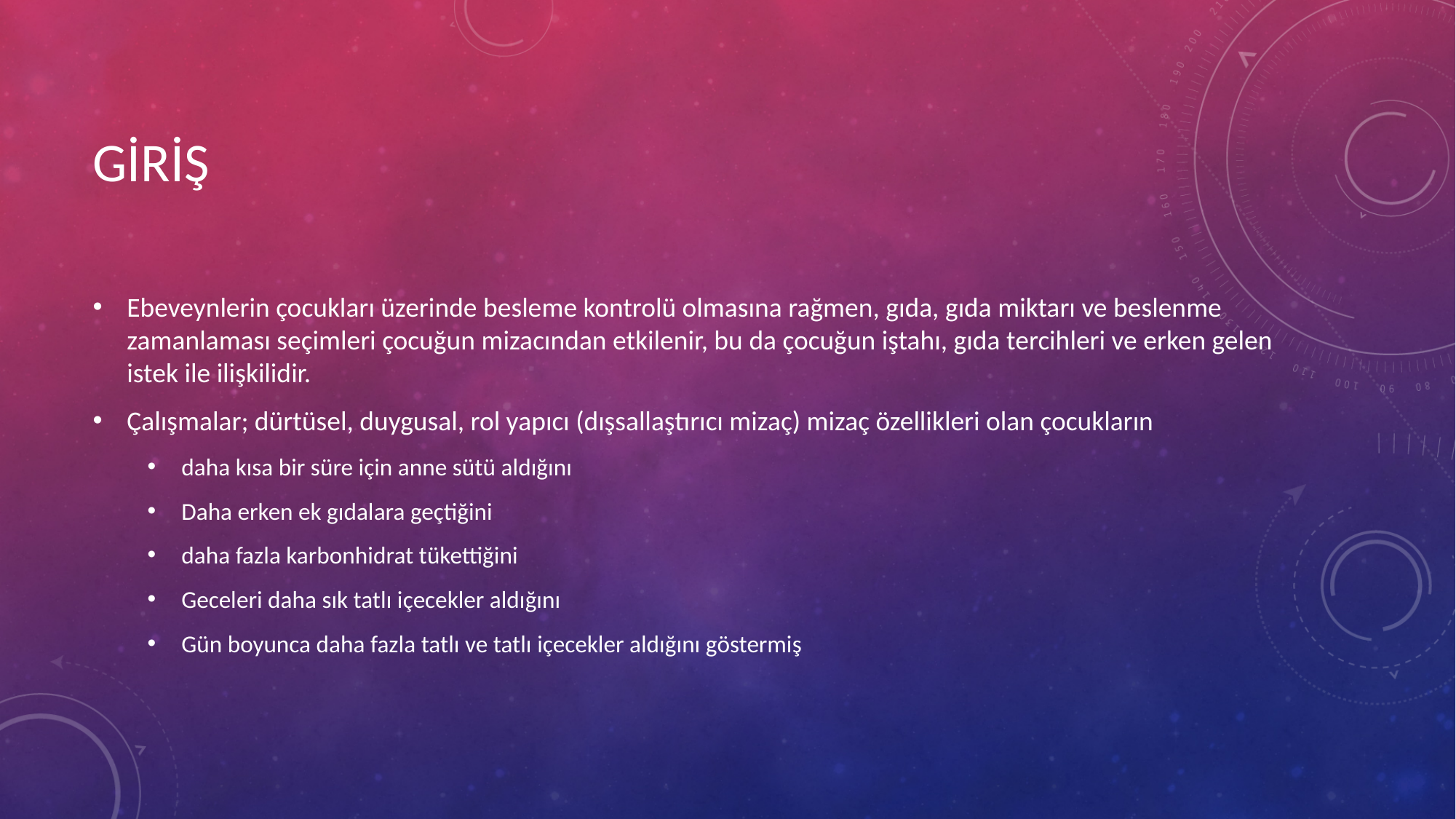

# GİRİŞ
Ebeveynlerin çocukları üzerinde besleme kontrolü olmasına rağmen, gıda, gıda miktarı ve beslenme zamanlaması seçimleri çocuğun mizacından etkilenir, bu da çocuğun iştahı, gıda tercihleri ve erken gelen istek ile ilişkilidir.
Çalışmalar; dürtüsel, duygusal, rol yapıcı (dışsallaştırıcı mizaç) mizaç özellikleri olan çocukların
daha kısa bir süre için anne sütü aldığını
Daha erken ek gıdalara geçtiğini
daha fazla karbonhidrat tükettiğini
Geceleri daha sık tatlı içecekler aldığını
Gün boyunca daha fazla tatlı ve tatlı içecekler aldığını göstermiş